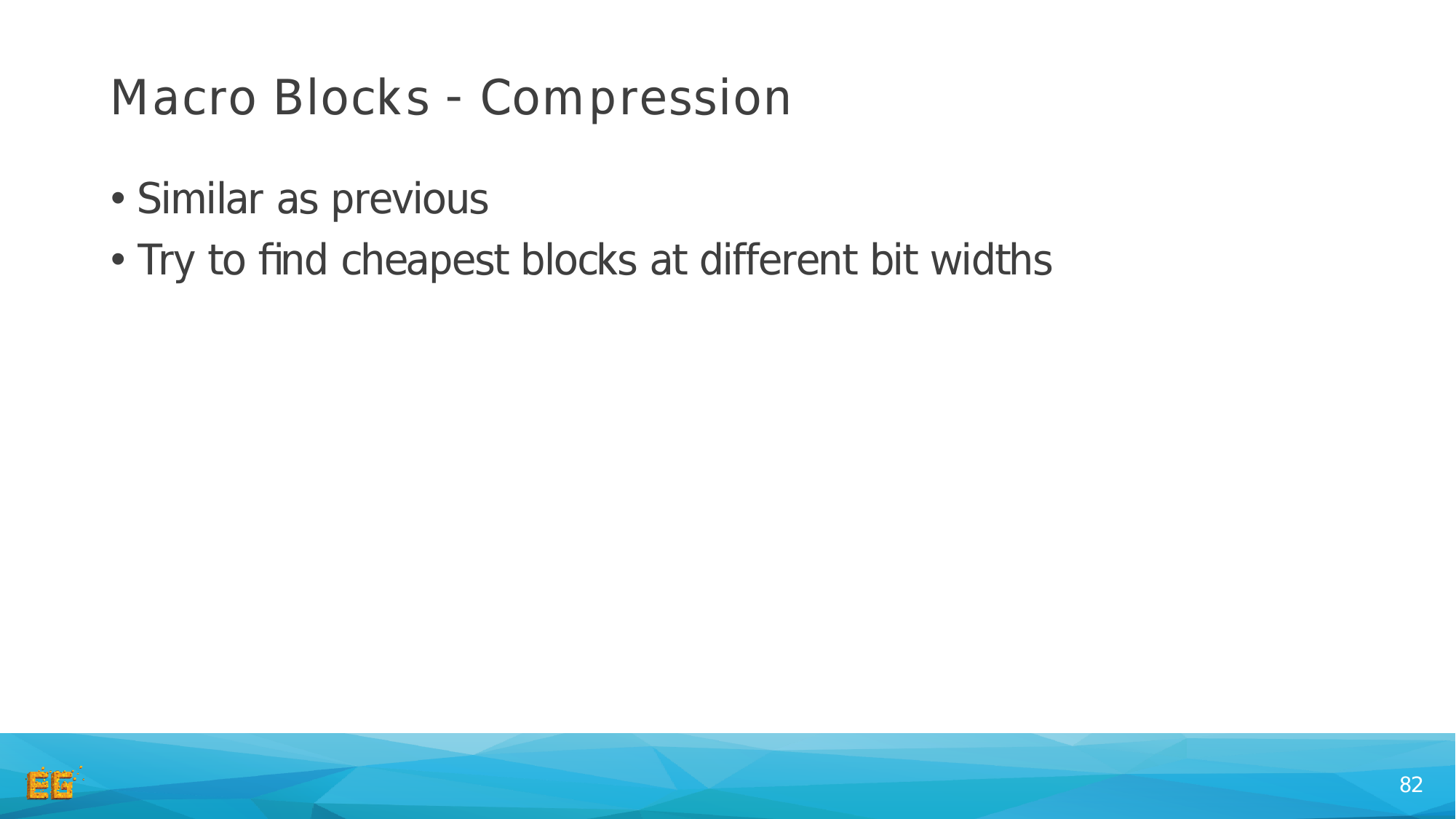

# Macro Blocks - Compression
Similar as previous
Try to find cheapest blocks at different bit widths
82